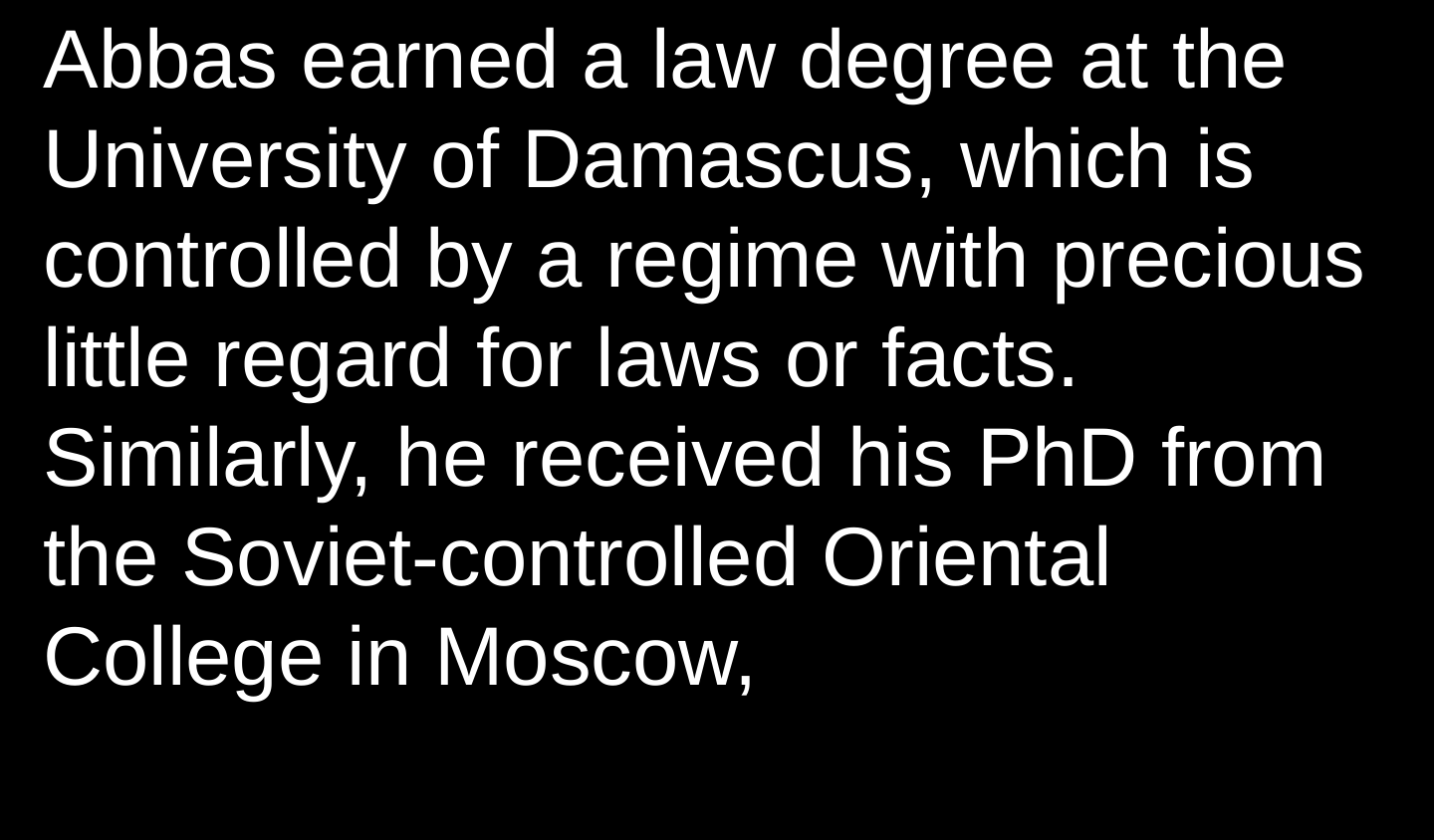

Abbas earned a law degree at the University of Damascus, which is controlled by a regime with precious little regard for laws or facts. Similarly, he received his PhD from the Soviet-controlled Oriental College in Moscow,